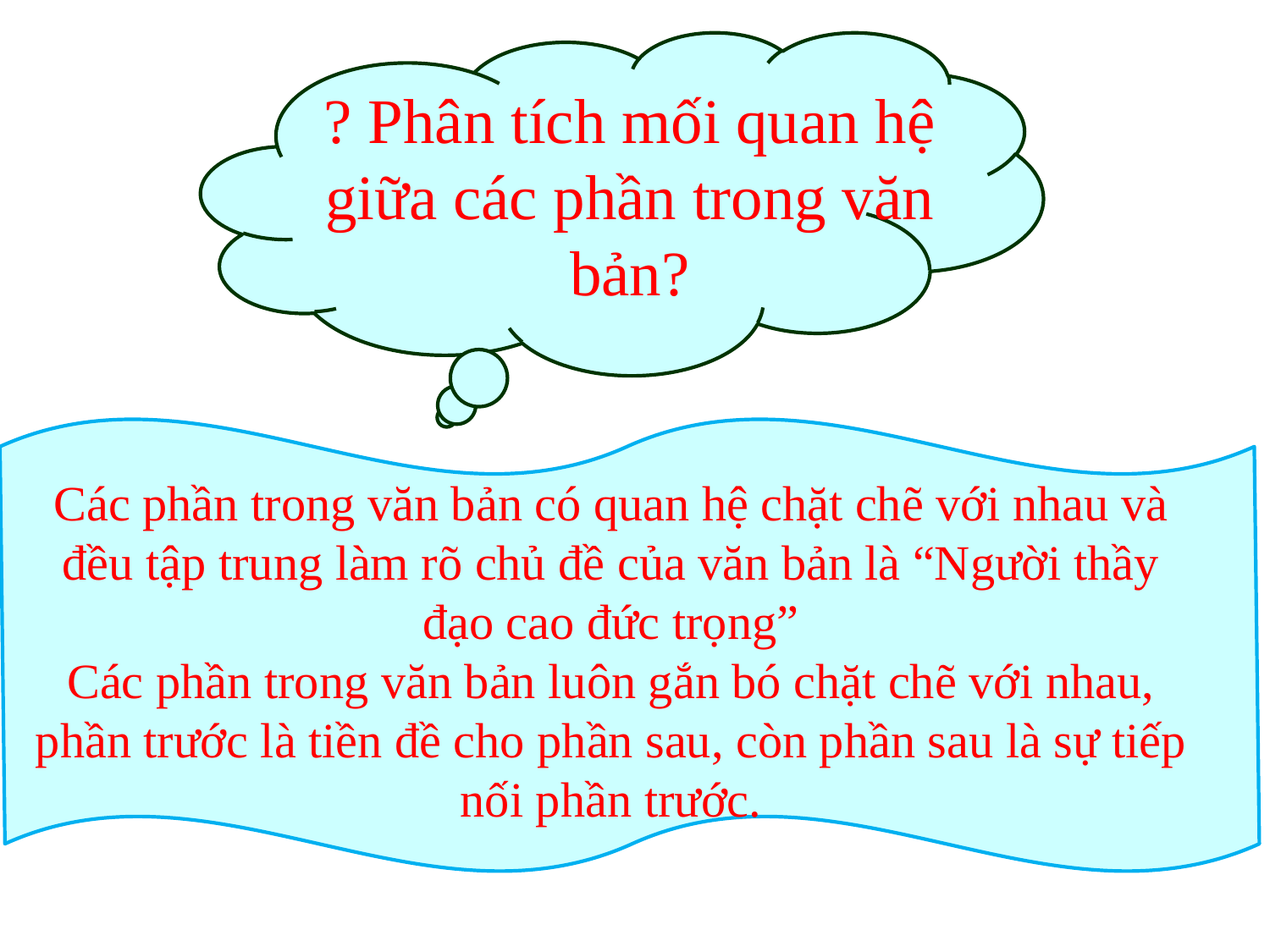

? Phân tích mối quan hệ giữa các phần trong văn bản?

Các phần trong văn bản có quan hệ chặt chẽ với nhau và đều tập trung làm rõ chủ đề của văn bản là “Người thầy đạo cao đức trọng”
Các phần trong văn bản luôn gắn bó chặt chẽ với nhau, phần trước là tiền đề cho phần sau, còn phần sau là sự tiếp nối phần trước.